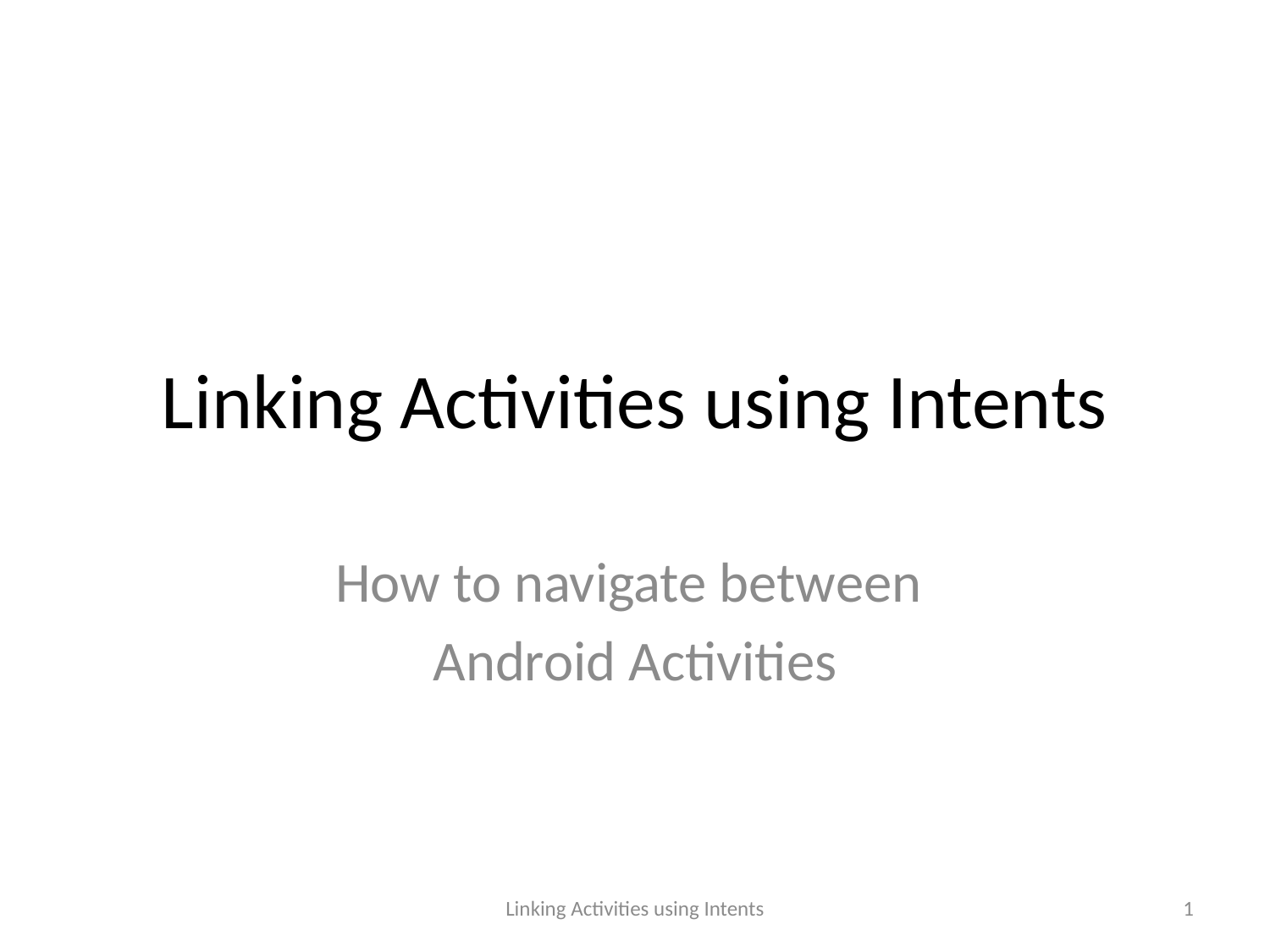

# Linking Activities using Intents
How to navigate between
Android Activities
Linking Activities using Intents
1